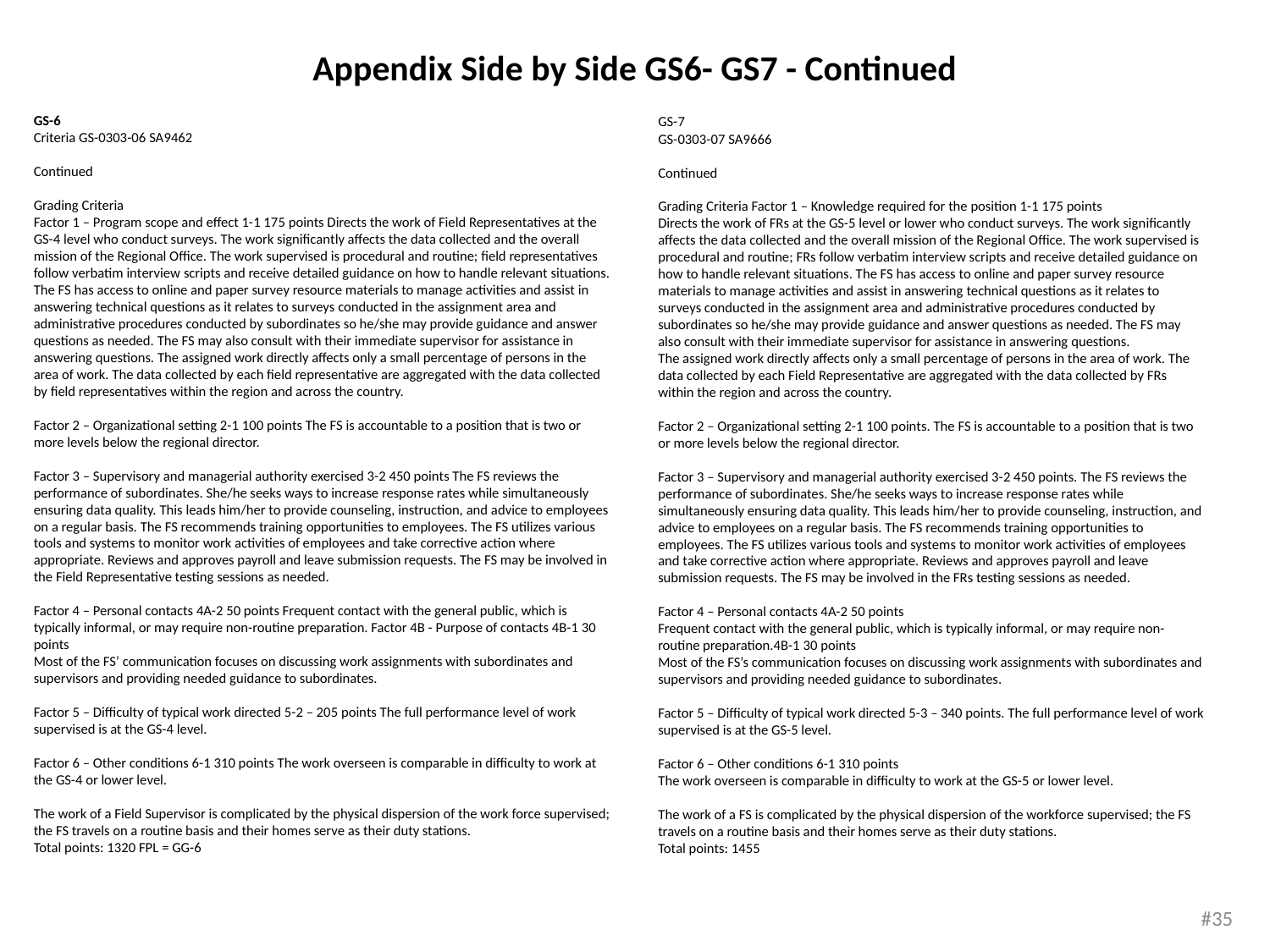

# Appendix Side by Side GS6- GS7 - Continued
GS-6
Criteria GS-0303-06 SA9462

Continued

Grading Criteria
Factor 1 – Program scope and effect 1-1 175 points Directs the work of Field Representatives at the GS-4 level who conduct surveys. The work significantly affects the data collected and the overall mission of the Regional Office. The work supervised is procedural and routine; field representatives follow verbatim interview scripts and receive detailed guidance on how to handle relevant situations. The FS has access to online and paper survey resource materials to manage activities and assist in answering technical questions as it relates to surveys conducted in the assignment area and administrative procedures conducted by subordinates so he/she may provide guidance and answer questions as needed. The FS may also consult with their immediate supervisor for assistance in answering questions. The assigned work directly affects only a small percentage of persons in the area of work. The data collected by each field representative are aggregated with the data collected by field representatives within the region and across the country.

Factor 2 – Organizational setting 2-1 100 points The FS is accountable to a position that is two or more levels below the regional director.

Factor 3 – Supervisory and managerial authority exercised 3-2 450 points The FS reviews the performance of subordinates. She/he seeks ways to increase response rates while simultaneously ensuring data quality. This leads him/her to provide counseling, instruction, and advice to employees on a regular basis. The FS recommends training opportunities to employees. The FS utilizes various tools and systems to monitor work activities of employees and take corrective action where appropriate. Reviews and approves payroll and leave submission requests. The FS may be involved in the Field Representative testing sessions as needed.

Factor 4 – Personal contacts 4A-2 50 points Frequent contact with the general public, which is typically informal, or may require non-routine preparation. Factor 4B - Purpose of contacts 4B-1 30 points
Most of the FS’ communication focuses on discussing work assignments with subordinates and supervisors and providing needed guidance to subordinates.

Factor 5 – Difficulty of typical work directed 5-2 – 205 points The full performance level of work supervised is at the GS-4 level.

Factor 6 – Other conditions 6-1 310 points The work overseen is comparable in difficulty to work at the GS-4 or lower level.

The work of a Field Supervisor is complicated by the physical dispersion of the work force supervised; the FS travels on a routine basis and their homes serve as their duty stations.
Total points: 1320 FPL = GG-6

GS-7
GS-0303-07 SA9666

Continued

Grading Criteria Factor 1 – Knowledge required for the position 1-1 175 points
Directs the work of FRs at the GS-5 level or lower who conduct surveys. The work significantly affects the data collected and the overall mission of the Regional Office. The work supervised is procedural and routine; FRs follow verbatim interview scripts and receive detailed guidance on how to handle relevant situations. The FS has access to online and paper survey resource materials to manage activities and assist in answering technical questions as it relates to surveys conducted in the assignment area and administrative procedures conducted by subordinates so he/she may provide guidance and answer questions as needed. The FS may also consult with their immediate supervisor for assistance in answering questions.
The assigned work directly affects only a small percentage of persons in the area of work. The data collected by each Field Representative are aggregated with the data collected by FRs within the region and across the country.
Factor 2 – Organizational setting 2-1 100 points. The FS is accountable to a position that is two or more levels below the regional director.
Factor 3 – Supervisory and managerial authority exercised 3-2 450 points. The FS reviews the performance of subordinates. She/he seeks ways to increase response rates while simultaneously ensuring data quality. This leads him/her to provide counseling, instruction, and advice to employees on a regular basis. The FS recommends training opportunities to employees. The FS utilizes various tools and systems to monitor work activities of employees and take corrective action where appropriate. Reviews and approves payroll and leave submission requests. The FS may be involved in the FRs testing sessions as needed.
Factor 4 – Personal contacts 4A-2 50 points
Frequent contact with the general public, which is typically informal, or may require non-routine preparation.4B-1 30 points
Most of the FS’s communication focuses on discussing work assignments with subordinates and supervisors and providing needed guidance to subordinates.
Factor 5 – Difficulty of typical work directed 5-3 – 340 points. The full performance level of work supervised is at the GS-5 level.
Factor 6 – Other conditions 6-1 310 points
The work overseen is comparable in difficulty to work at the GS-5 or lower level.
The work of a FS is complicated by the physical dispersion of the workforce supervised; the FS travels on a routine basis and their homes serve as their duty stations.
Total points: 1455

#35